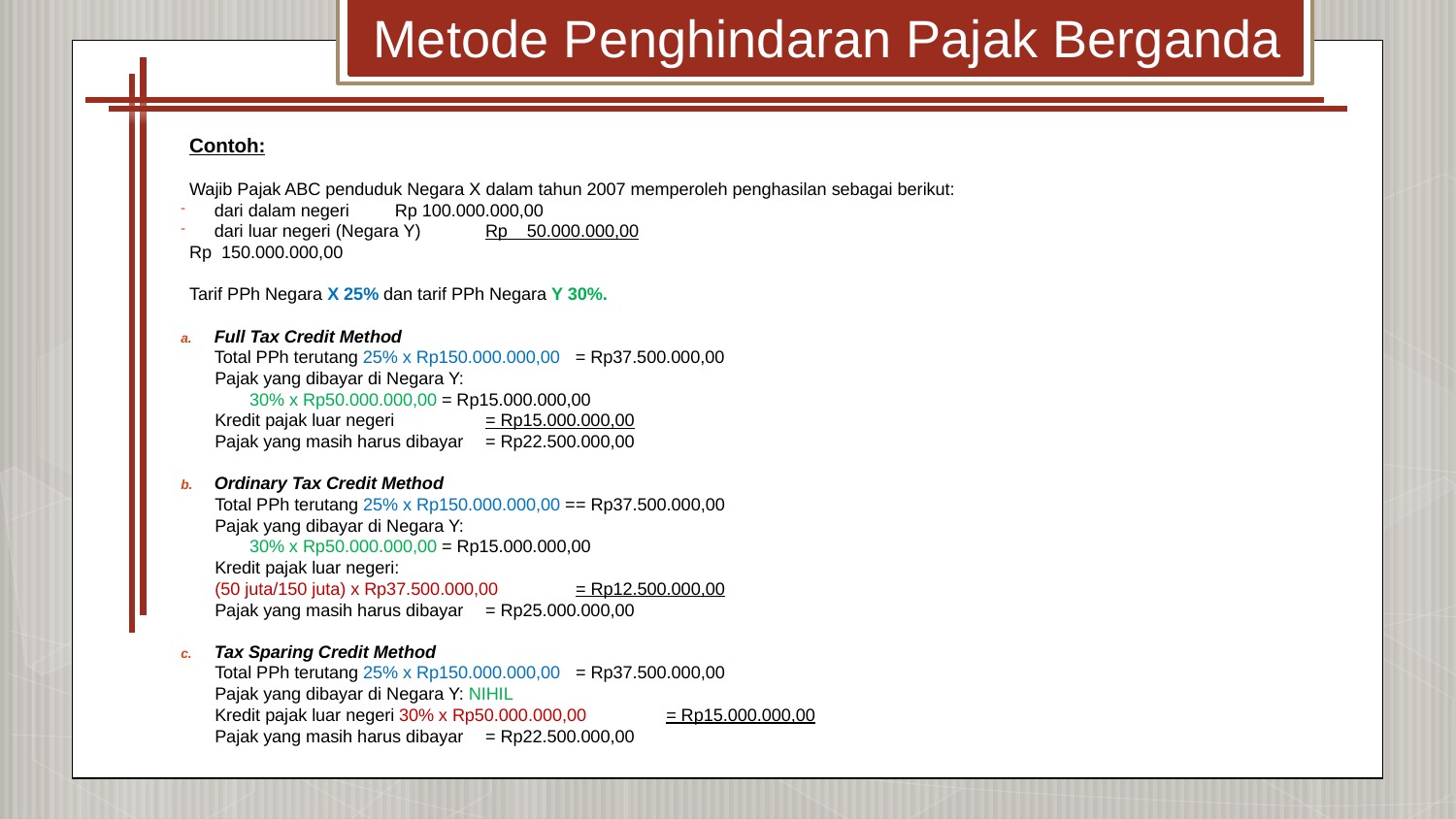

# Metode Penghindaran Pajak Berganda

Contoh:

Wajib Pajak ABC penduduk Negara X dalam tahun 2007 memperoleh penghasilan sebagai berikut:
dari dalam negeri 		Rp 100.000.000,00
dari luar negeri (Negara Y) 	Rp    50.000.000,00
			Rp  150.000.000,00

Tarif PPh Negara X 25% dan tarif PPh Negara Y 30%.

Full Tax Credit Method
Total PPh terutang 25% x Rp150.000.000,00	= Rp37.500.000,00
Pajak yang dibayar di Negara Y:
30% x Rp50.000.000,00 = Rp15.000.000,00
Kredit pajak luar negeri 			= Rp15.000.000,00
Pajak yang masih harus dibayar 		= Rp22.500.000,00

Ordinary Tax Credit Method
Total PPh terutang 25% x Rp150.000.000,00 =	= Rp37.500.000,00
Pajak yang dibayar di Negara Y:
30% x Rp50.000.000,00 = Rp15.000.000,00
Kredit pajak luar negeri:
(50 juta/150 juta) x Rp37.500.000,00 		= Rp12.500.000,00
Pajak yang masih harus dibayar 		= Rp25.000.000,00

Tax Sparing Credit Method
Total PPh terutang 25% x Rp150.000.000,00 	= Rp37.500.000,00
Pajak yang dibayar di Negara Y: NIHIL
Kredit pajak luar negeri 30% x Rp50.000.000,00 	= Rp15.000.000,00
Pajak yang masih harus dibayar 		= Rp22.500.000,00